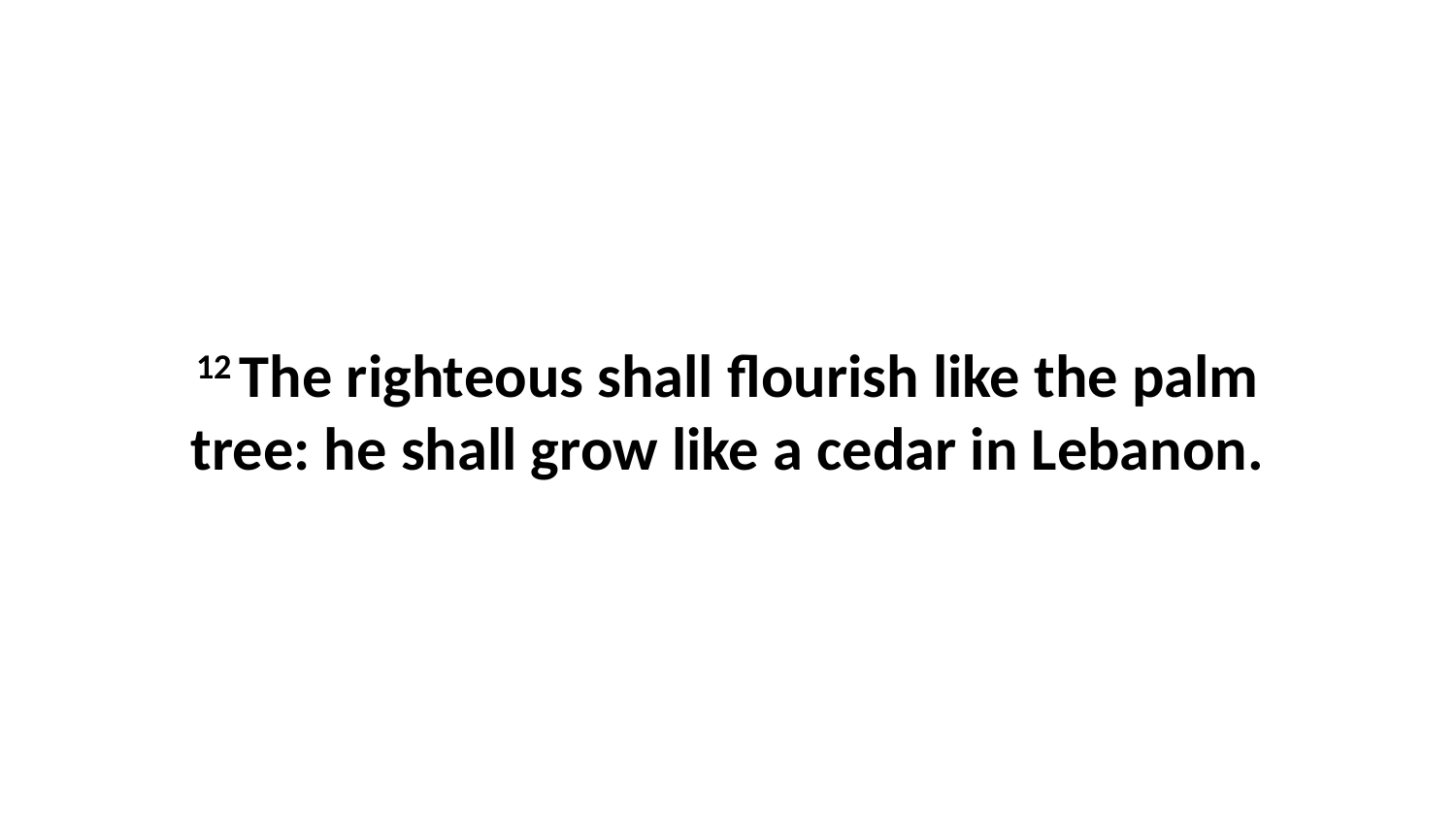

12 The righteous shall flourish like the palm tree: he shall grow like a cedar in Lebanon.